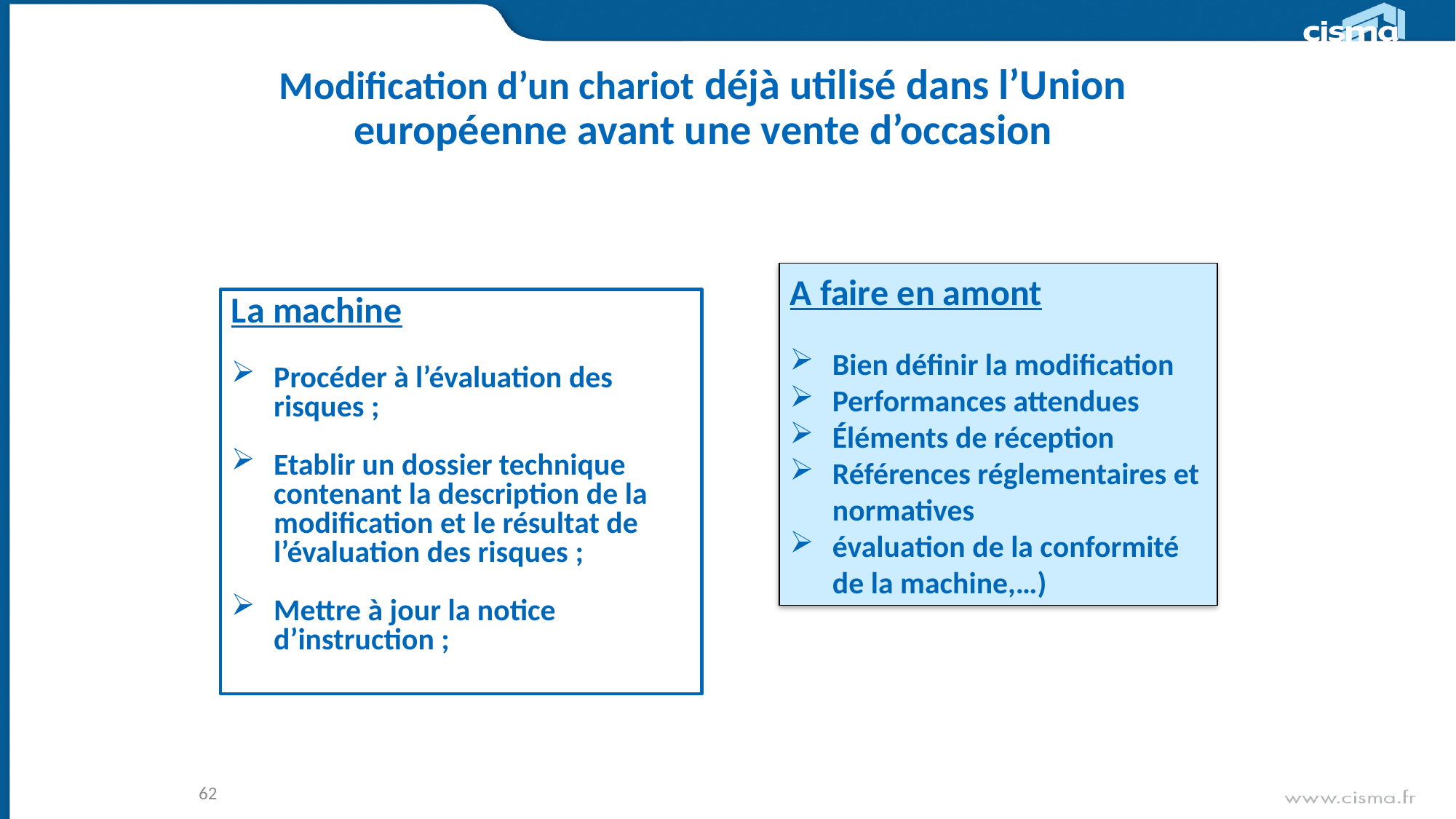

# Modification d’un chariot déjà utilisé dans l’Union européenne avant une vente d’occasion
A faire en amont

Bien définir la modification
Performances attendues
Éléments de réception
Références réglementaires et normatives
évaluation de la conformité de la machine,…)
La machine

Procéder à l’évaluation des risques ;

Etablir un dossier technique contenant la description de la modification et le résultat de l’évaluation des risques ;

Mettre à jour la notice d’instruction ;

62